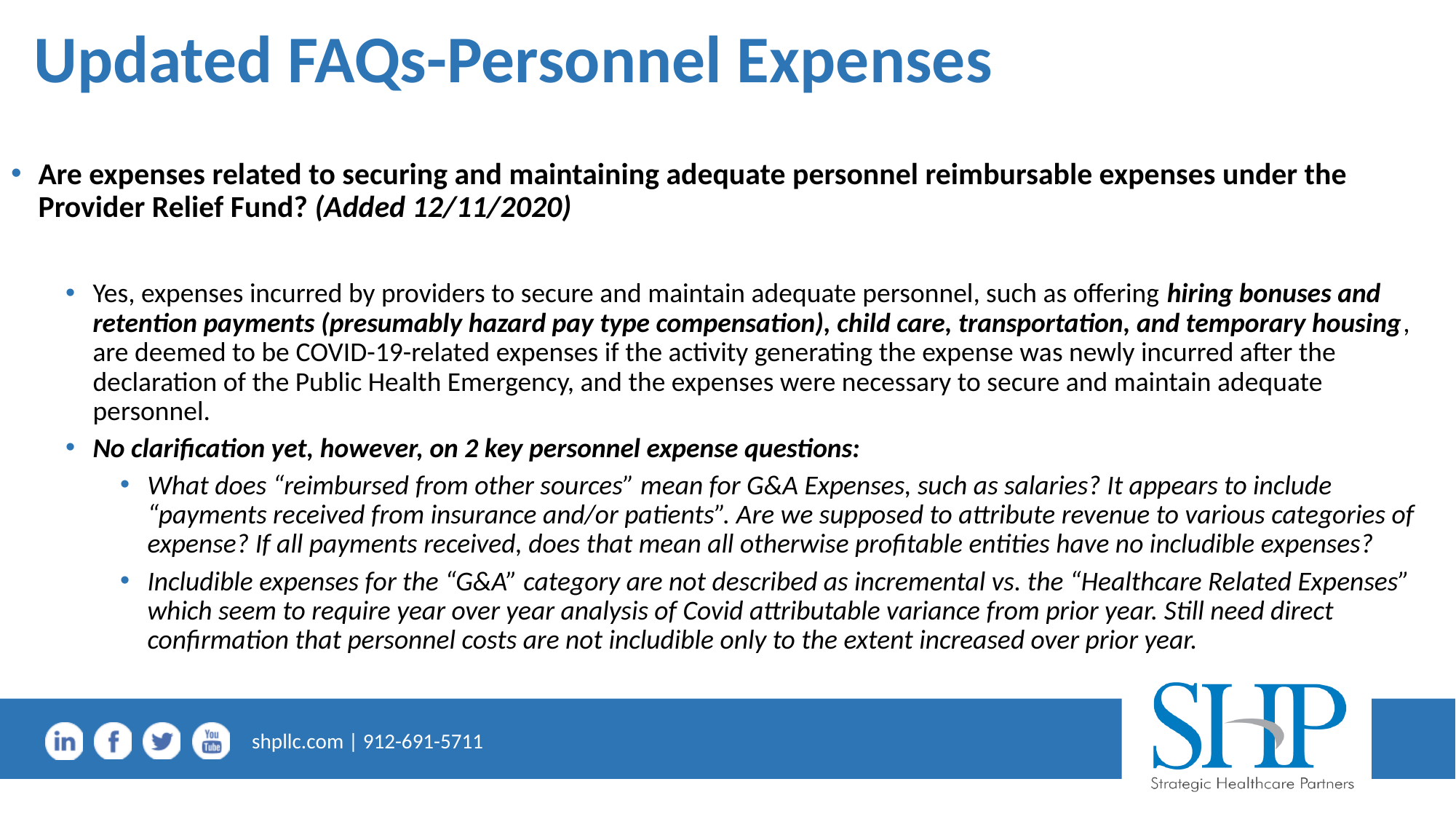

# Updated FAQs-Personnel Expenses

Are expenses related to securing and maintaining adequate personnel reimbursable expenses under the Provider Relief Fund? (Added 12/11/2020)

Yes, expenses incurred by providers to secure and maintain adequate personnel, such as offering hiring bonuses and retention payments (presumably hazard pay type compensation), child care, transportation, and temporary housing, are deemed to be COVID-19-related expenses if the activity generating the expense was newly incurred after the declaration of the Public Health Emergency, and the expenses were necessary to secure and maintain adequate personnel.
No clarification yet, however, on 2 key personnel expense questions:
What does “reimbursed from other sources” mean for G&A Expenses, such as salaries? It appears to include “payments received from insurance and/or patients”. Are we supposed to attribute revenue to various categories of expense? If all payments received, does that mean all otherwise profitable entities have no includible expenses?
Includible expenses for the “G&A” category are not described as incremental vs. the “Healthcare Related Expenses” which seem to require year over year analysis of Covid attributable variance from prior year. Still need direct confirmation that personnel costs are not includible only to the extent increased over prior year.